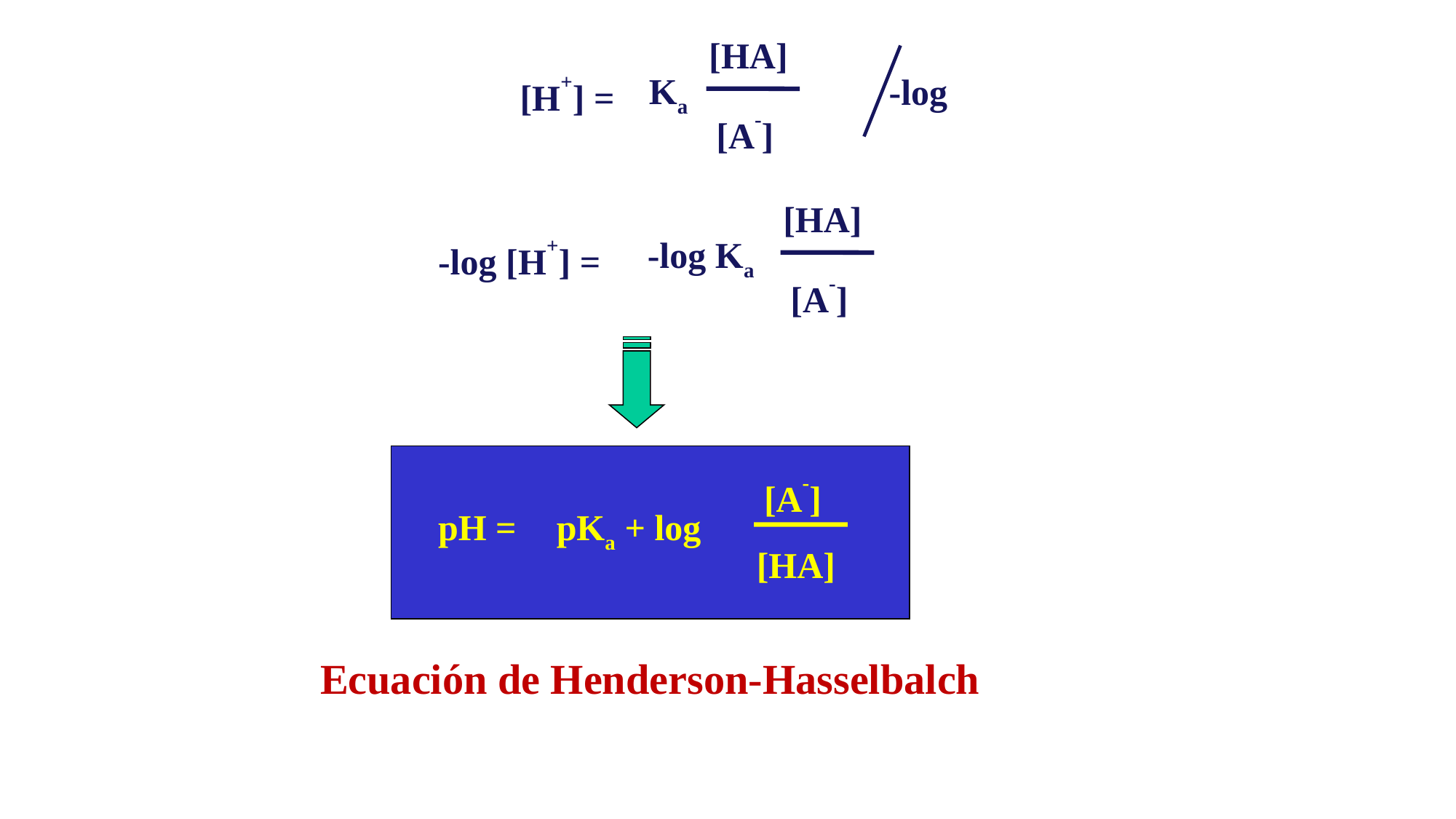

[HA]
[H+] =
Ka

[A-]

-log
[HA]
-log [H+] =
-log Ka

[A-]

[A-]

[HA]
pH =
pKa + log
Ecuación de Henderson-Hasselbalch